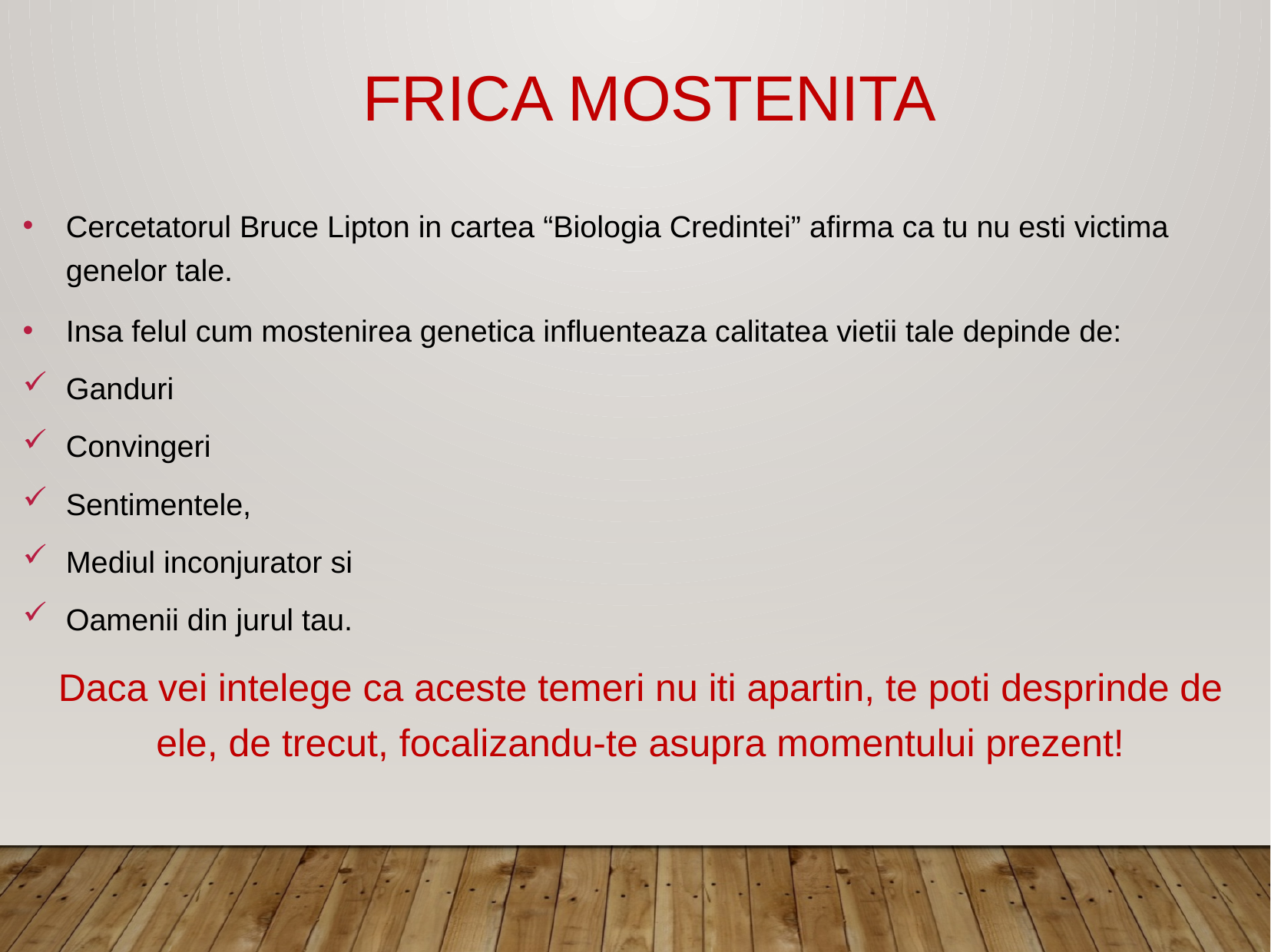

FRICA MOSTENITA

Cercetatorul Bruce Lipton in cartea “Biologia Credintei” afirma ca tu nu esti victima genelor tale.
Insa felul cum mostenirea genetica influenteaza calitatea vietii tale depinde de:
Ganduri
Convingeri
Sentimentele,
Mediul inconjurator si
Oamenii din jurul tau.
Daca vei intelege ca aceste temeri nu iti apartin, te poti desprinde de ele, de trecut, focalizandu-te asupra momentului prezent!